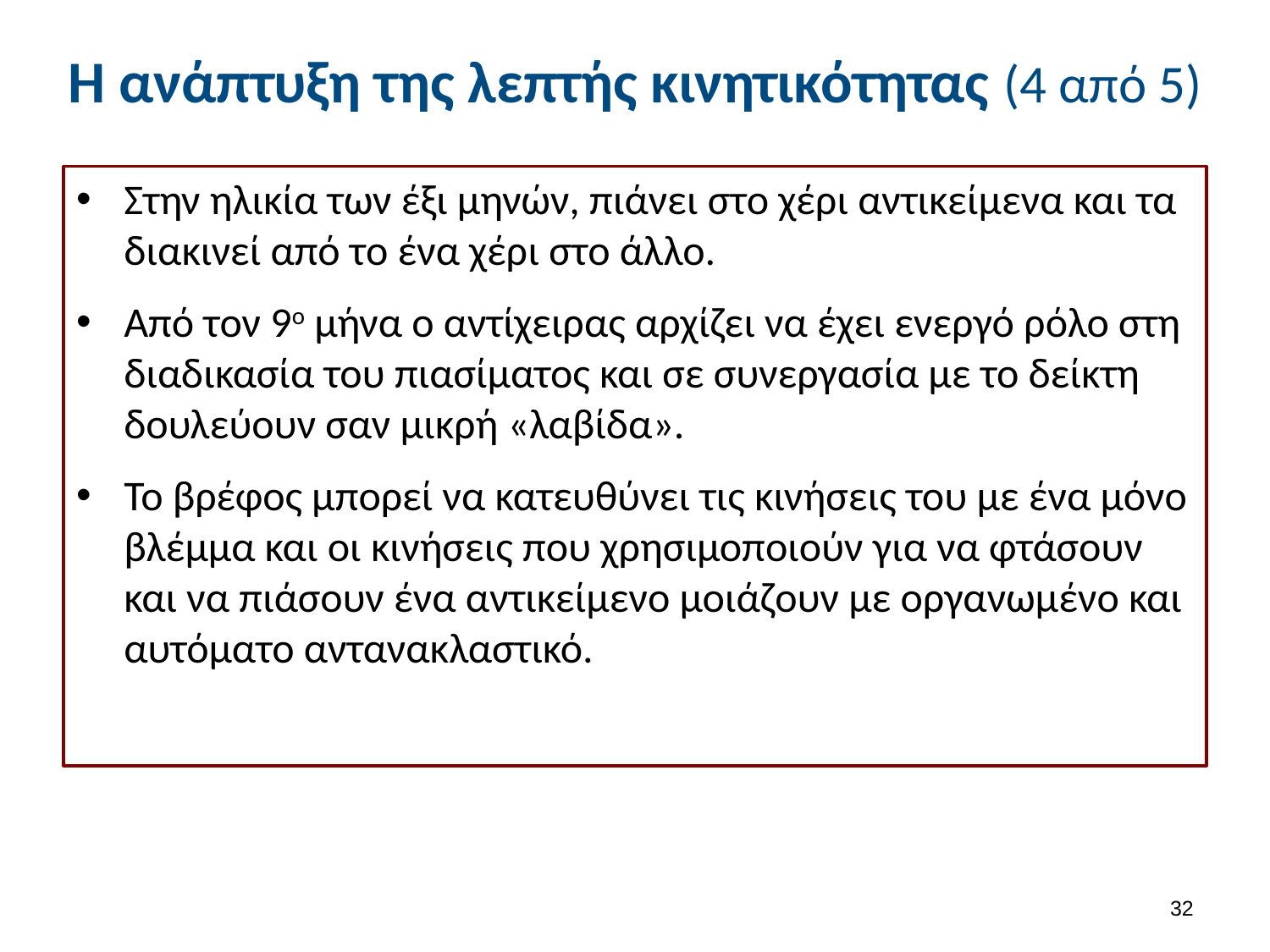

# Η ανάπτυξη της λεπτής κινητικότητας (4 από 5)
Στην ηλικία των έξι μηνών, πιάνει στο χέρι αντικείμενα και τα διακινεί από το ένα χέρι στο άλλο.
Από τον 9ο μήνα ο αντίχειρας αρχίζει να έχει ενεργό ρόλο στη διαδικασία του πιασίματος και σε συνεργασία με το δείκτη δουλεύουν σαν μικρή «λαβίδα».
Το βρέφος μπορεί να κατευθύνει τις κινήσεις του με ένα μόνο βλέμμα και οι κινήσεις που χρησιμοποιούν για να φτάσουν και να πιάσουν ένα αντικείμενο μοιάζουν με οργανωμένο και αυτόματο αντανακλαστικό.

32